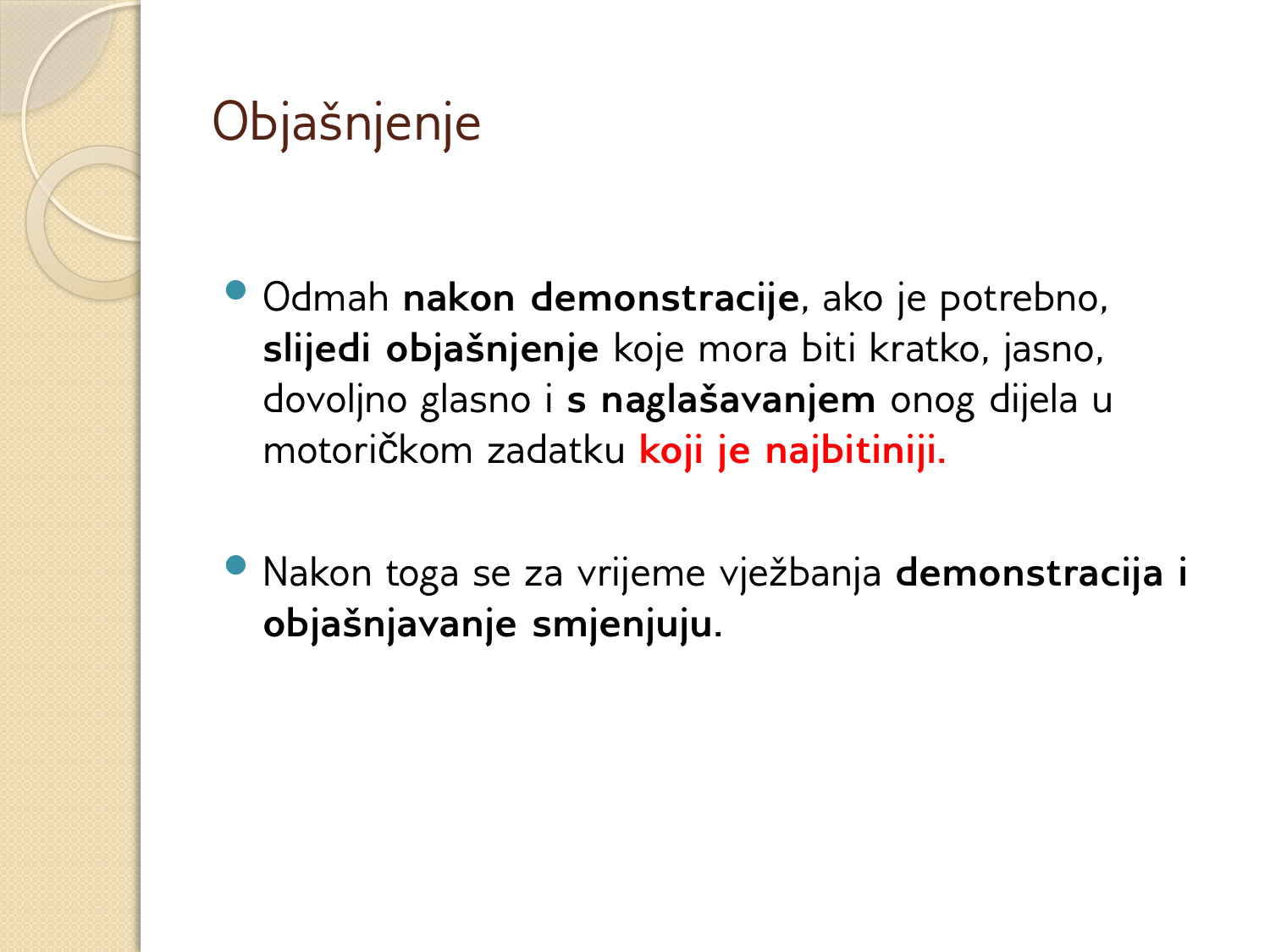

# Objašnjenje

Odmah nakon demonstracije, ako je potrebno, slijedi objašnjenje koje mora biti kratko, jasno, dovoljno glasno i s naglašavanjem onog dijela u motoričkom zadatku koji je najbitiniji.

Nakon toga se za vrijeme vježbanja demonstracija i objašnjavanje smjenjuju.